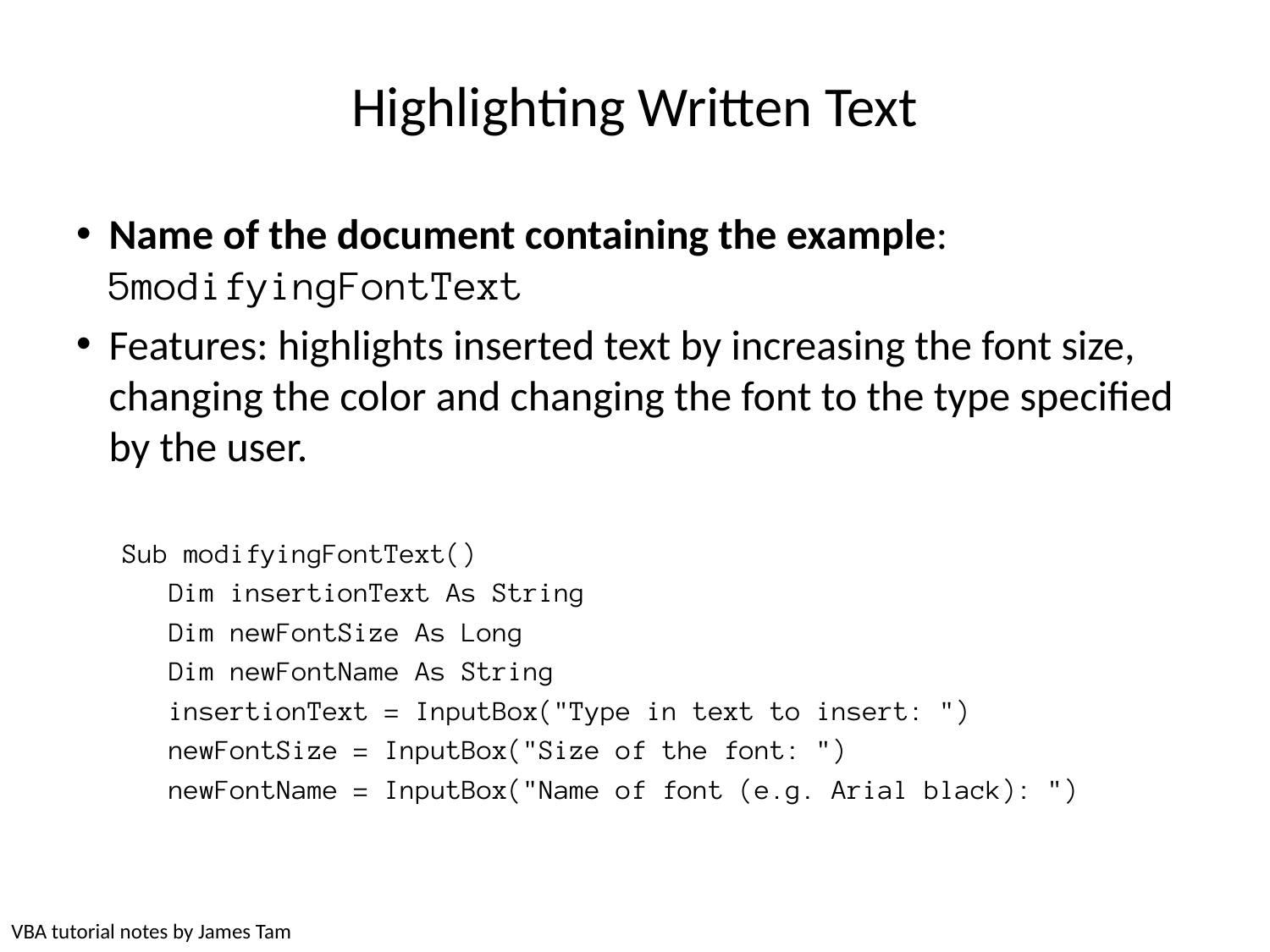

# Highlighting Written Text
Name of the document containing the example: 5modifyingFontText
Features: highlights inserted text by increasing the font size, changing the color and changing the font to the type specified by the user.

   Sub modifyingFontText()
      Dim insertionText As String
      Dim newFontSize As Long
      Dim newFontName As String
      insertionText = InputBox("Type in text to insert: ")
      newFontSize = InputBox("Size of the font: ")
      newFontName = InputBox("Name of font (e.g. Arial black): ")